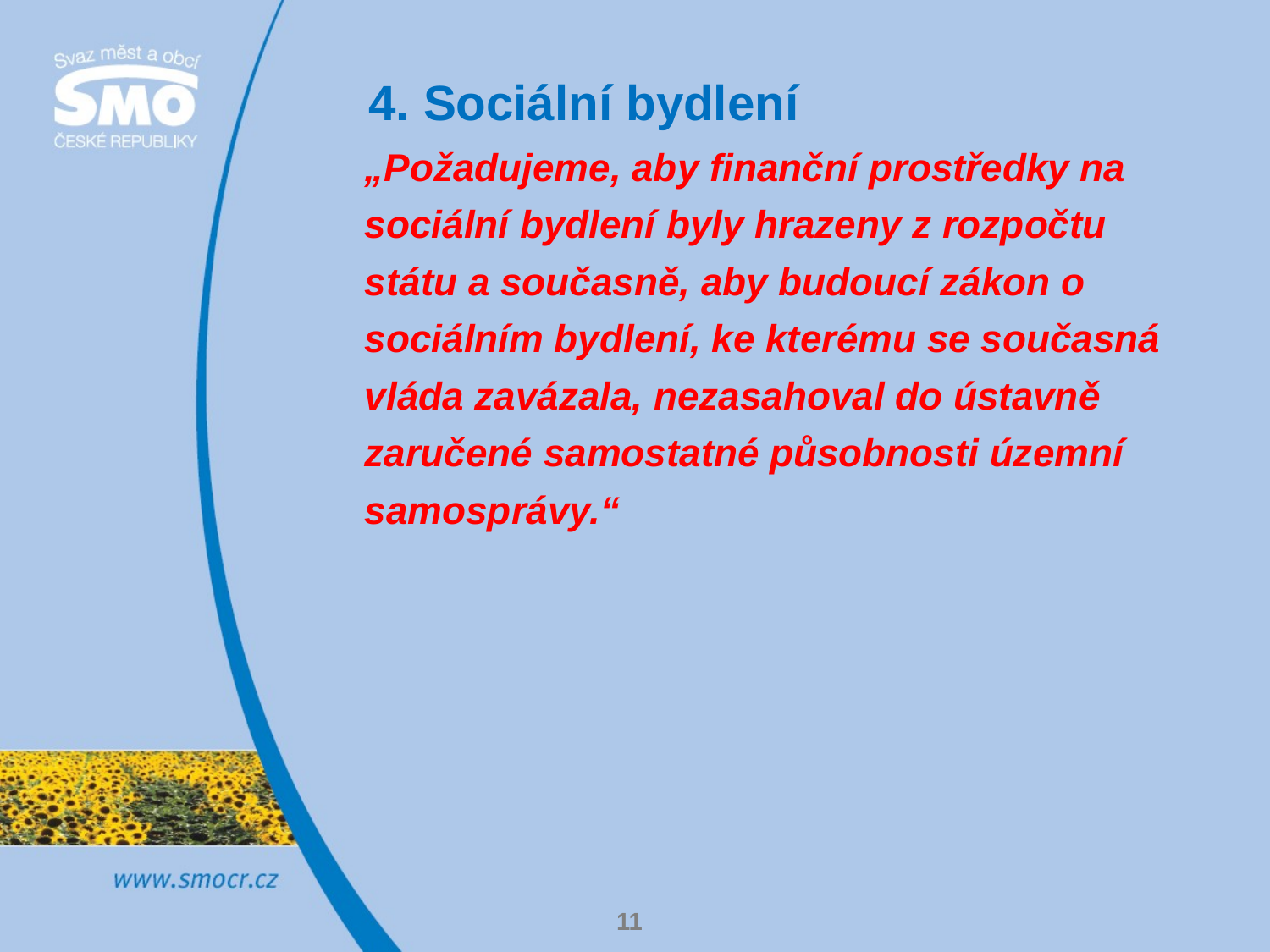

# 4. Sociální bydlení
„Požadujeme, aby finanční prostředky na
sociální bydlení byly hrazeny z rozpočtu
státu a současně, aby budoucí zákon o
sociálním bydlení, ke kterému se současná
vláda zavázala, nezasahoval do ústavně
zaručené samostatné působnosti územní
samosprávy.“

11